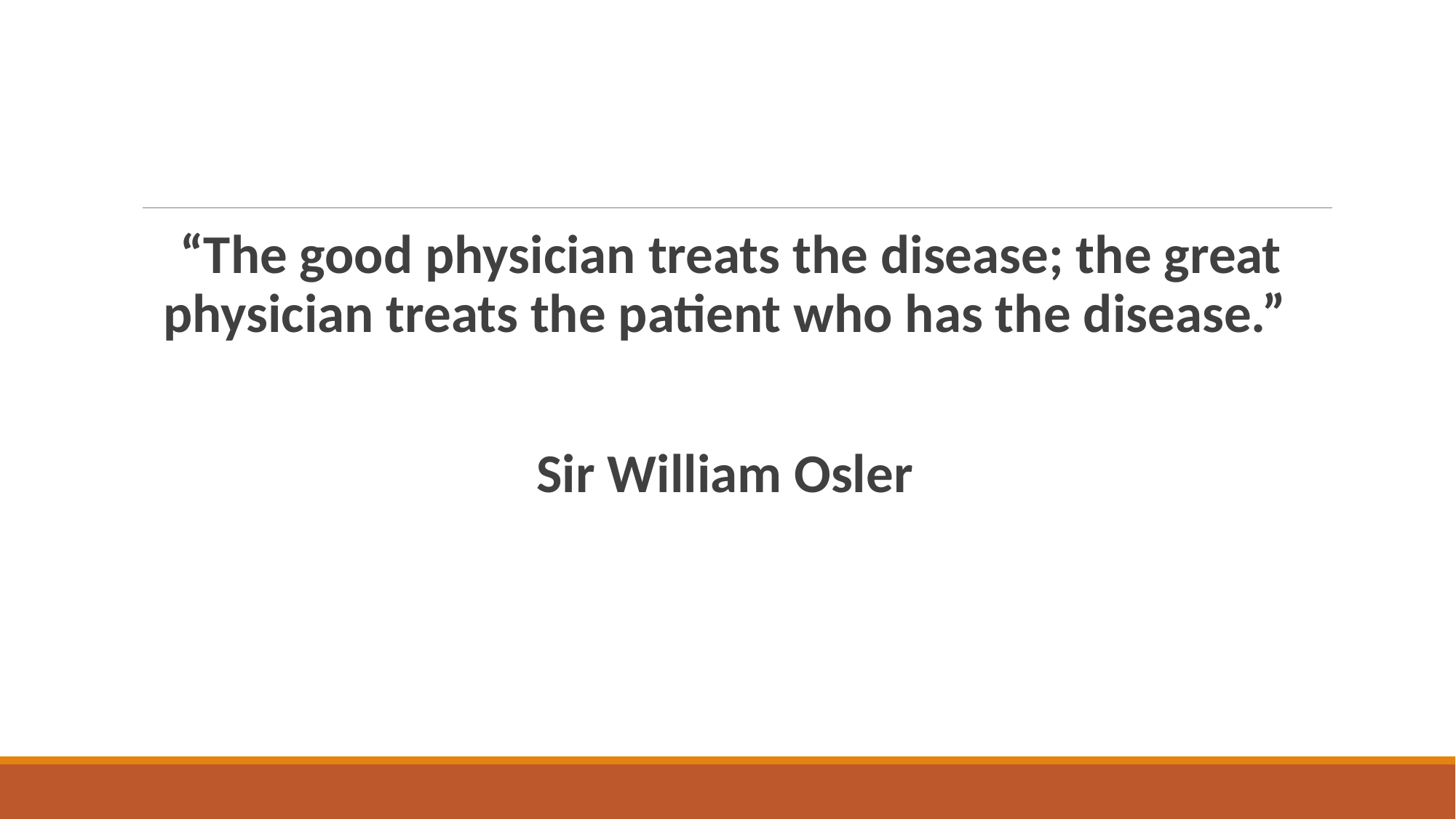

#
“The good physician treats the disease; the great physician treats the patient who has the disease.”

Sir William Osler